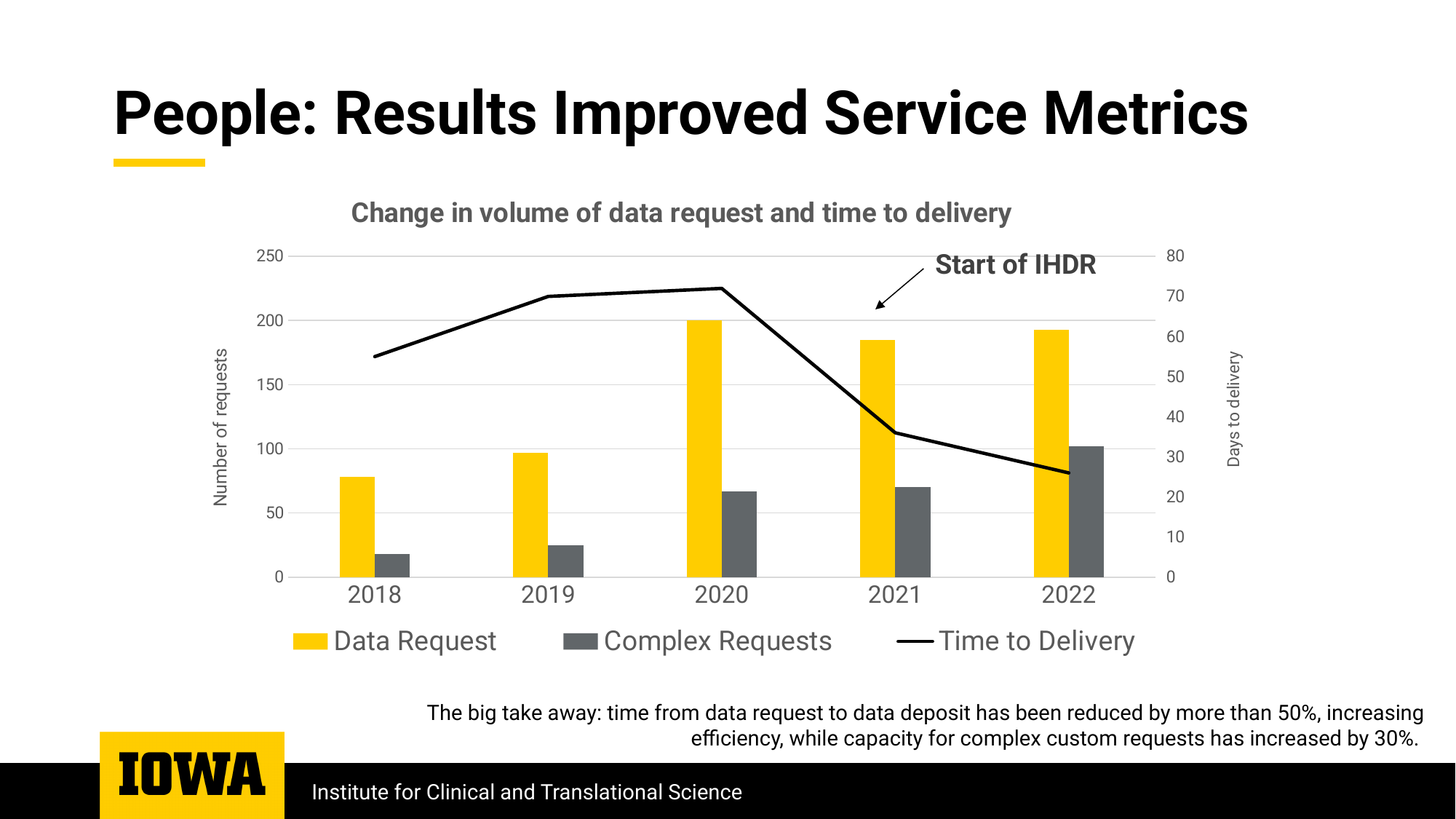

# People: Results Improved Service Metrics

### Chart: Change in volume of data request and time to delivery

| Category | Data Request | Complex Requests | Time to Delivery |
|---|---|---|---|
| 2018 | 78.0 | 18.0 | 55.0 |
| 2019 | 97.0 | 25.0 | 70.0 |
| 2020 | 200.0 | 67.0 | 72.0 |
| 2021 | 185.0 | 70.0 | 36.0 |
| 2022 | 193.0 | 102.0 | 26.0 |
Start of IHDR
Days to delivery
The big take away: time from data request to data deposit has been reduced by more than 50%, increasing efficiency, while capacity for complex custom requests has increased by 30%.
Institute for Clinical and Translational Science